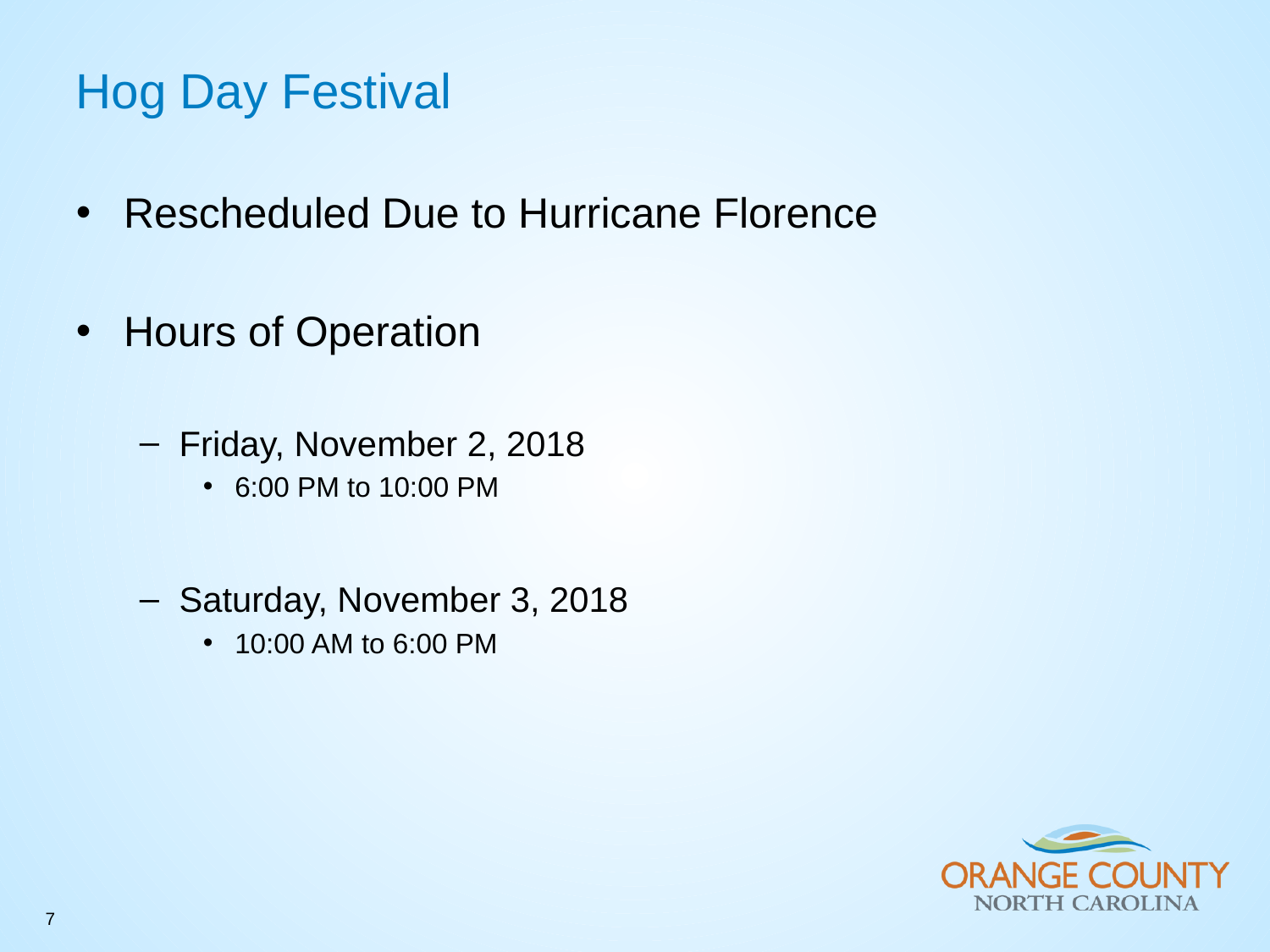

Hog Day Festival
Rescheduled Due to Hurricane Florence

Hours of Operation

Friday, November 2, 2018
6:00 PM to 10:00 PM

Saturday, November 3, 2018
10:00 AM to 6:00 PM

7